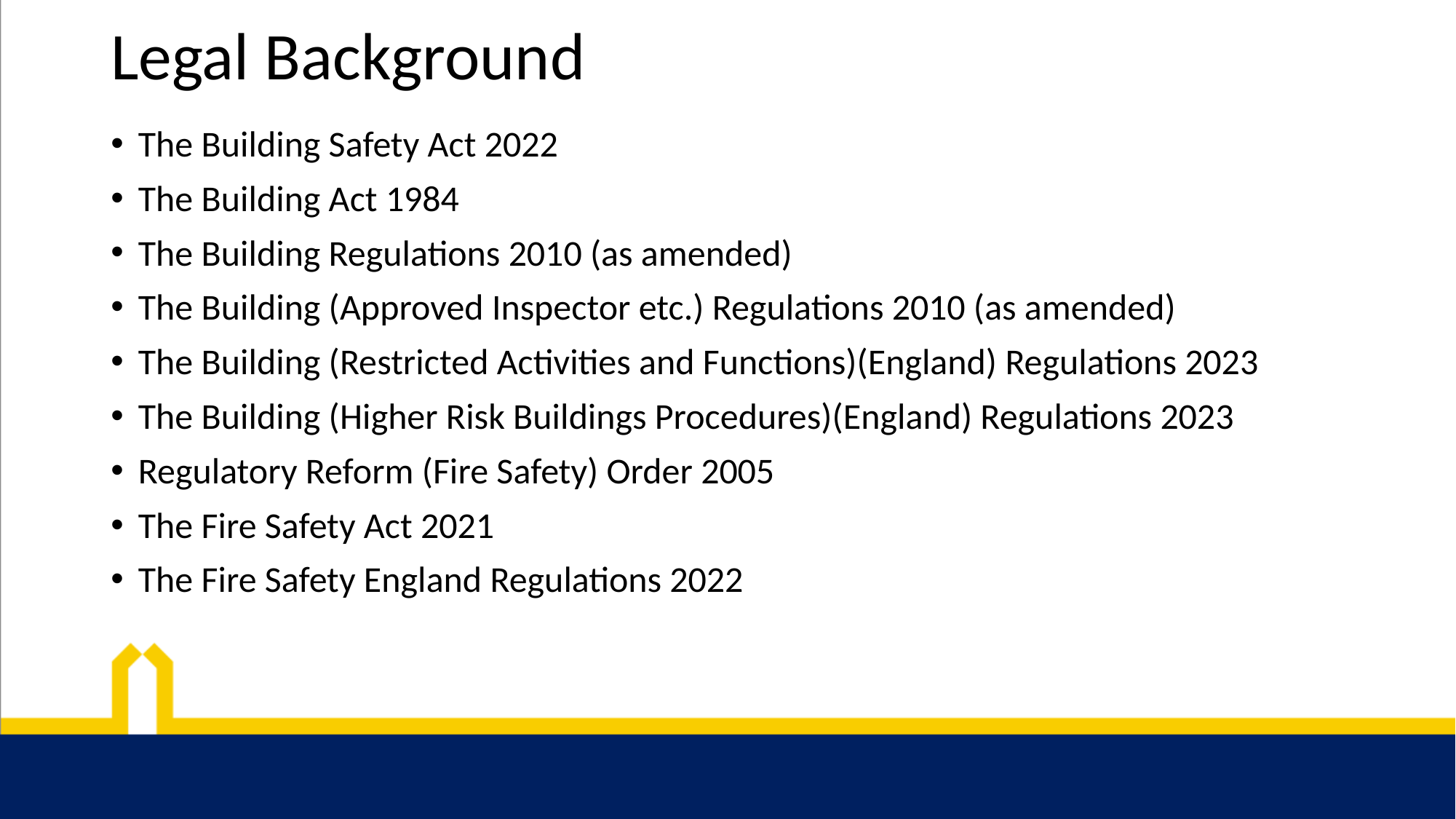

# Legal Background
The Building Safety Act 2022
The Building Act 1984
The Building Regulations 2010 (as amended)
The Building (Approved Inspector etc.) Regulations 2010 (as amended)
The Building (Restricted Activities and Functions)(England) Regulations 2023
The Building (Higher Risk Buildings Procedures)(England) Regulations 2023
Regulatory Reform (Fire Safety) Order 2005
The Fire Safety Act 2021
The Fire Safety England Regulations 2022